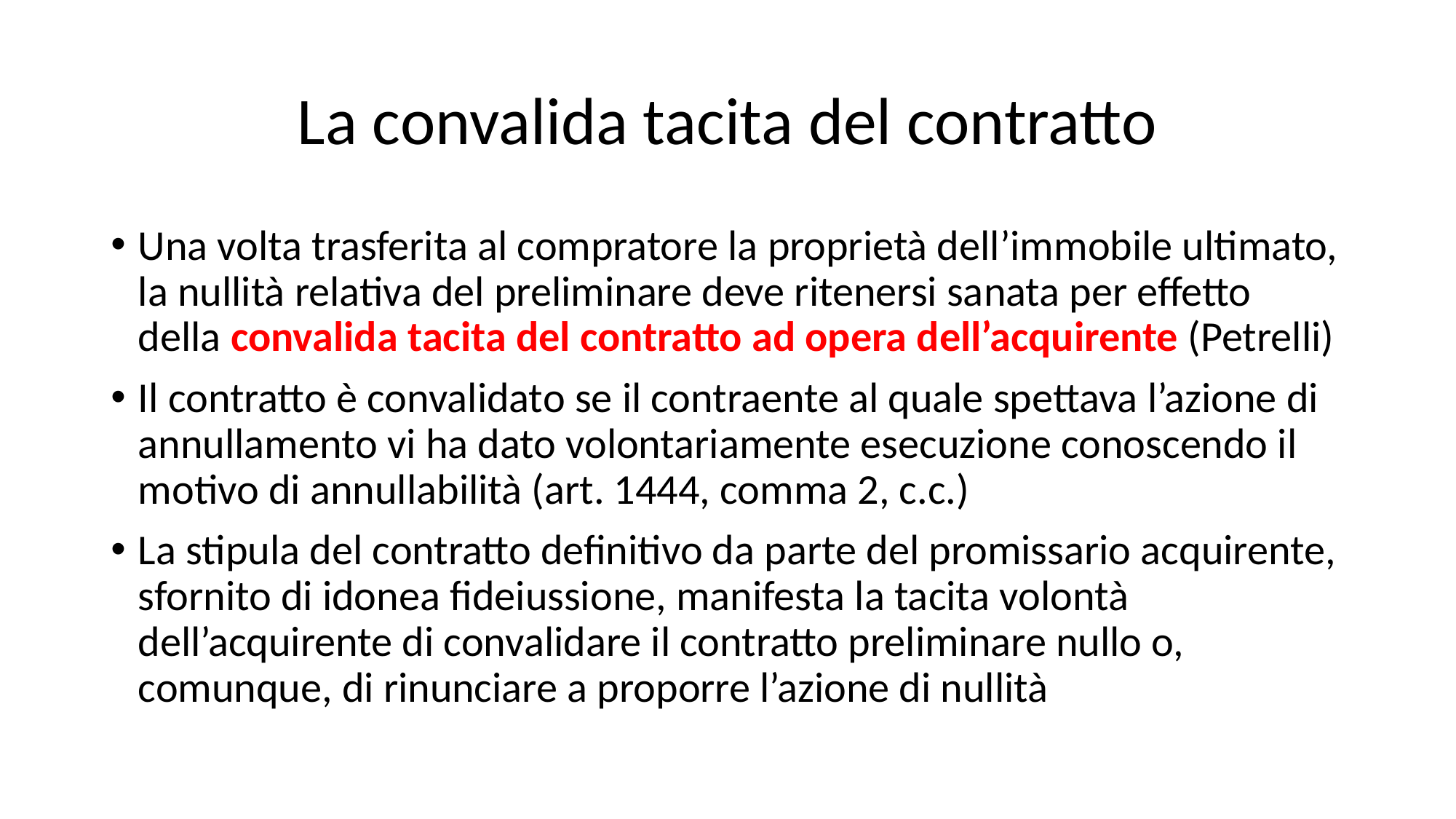

# La convalida tacita del contratto
Una volta trasferita al compratore la proprietà dell’immobile ultimato, la nullità relativa del preliminare deve ritenersi sanata per effetto della convalida tacita del contratto ad opera dell’acquirente (Petrelli)
Il contratto è convalidato se il contraente al quale spettava l’azione di annullamento vi ha dato volontariamente esecuzione conoscendo il motivo di annullabilità (art. 1444, comma 2, c.c.)
La stipula del contratto definitivo da parte del promissario acquirente, sfornito di idonea fideiussione, manifesta la tacita volontà dell’acquirente di convalidare il contratto preliminare nullo o, comunque, di rinunciare a proporre l’azione di nullità